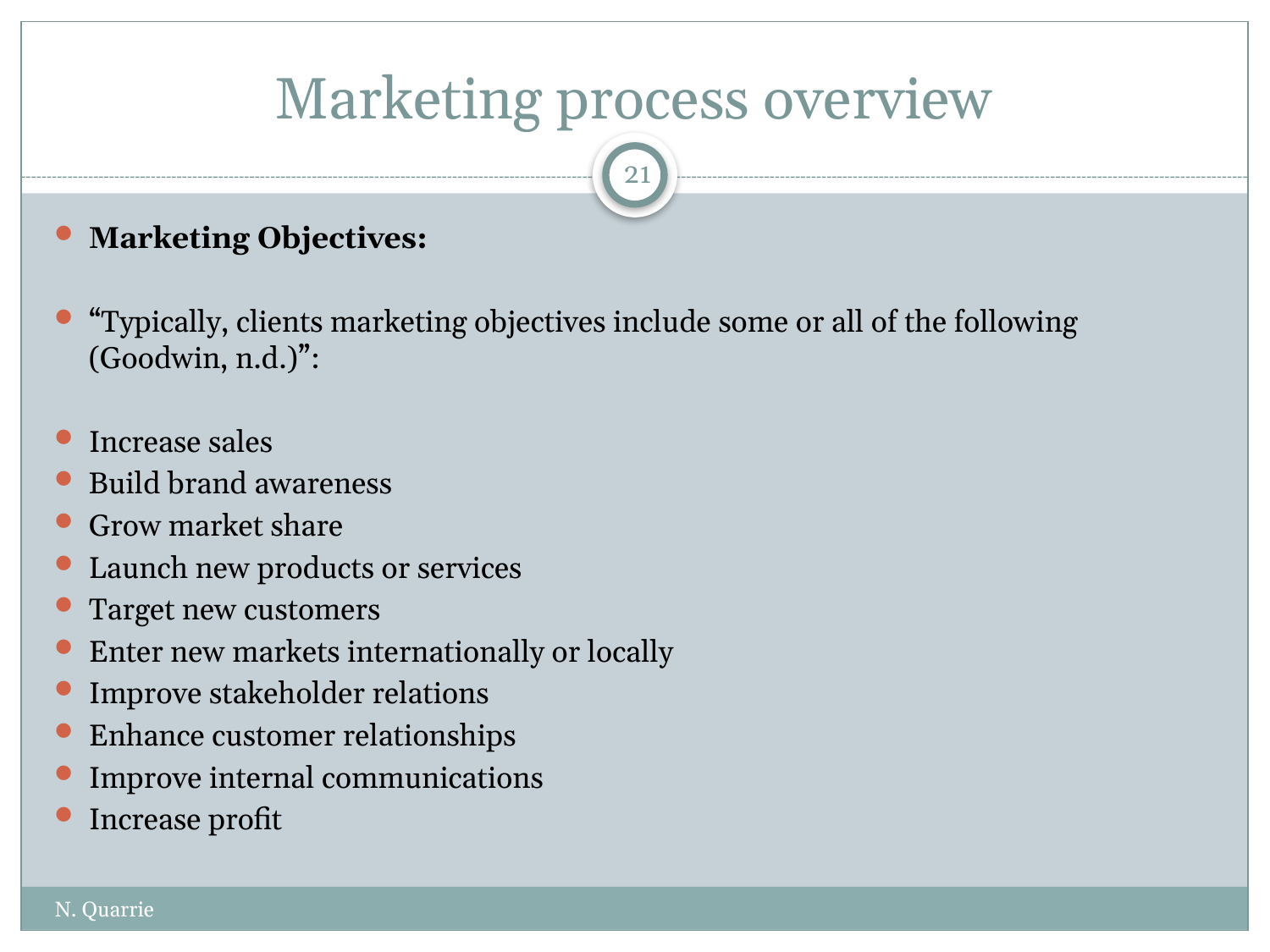

# Marketing process overview
21
Marketing Objectives:

“Typically, clients marketing objectives include some or all of the following (Goodwin, n.d.)”:

Increase sales
Build brand awareness
Grow market share
Launch new products or services
Target new customers
Enter new markets internationally or locally
Improve stakeholder relations
Enhance customer relationships
Improve internal communications
Increase profit
N. Quarrie